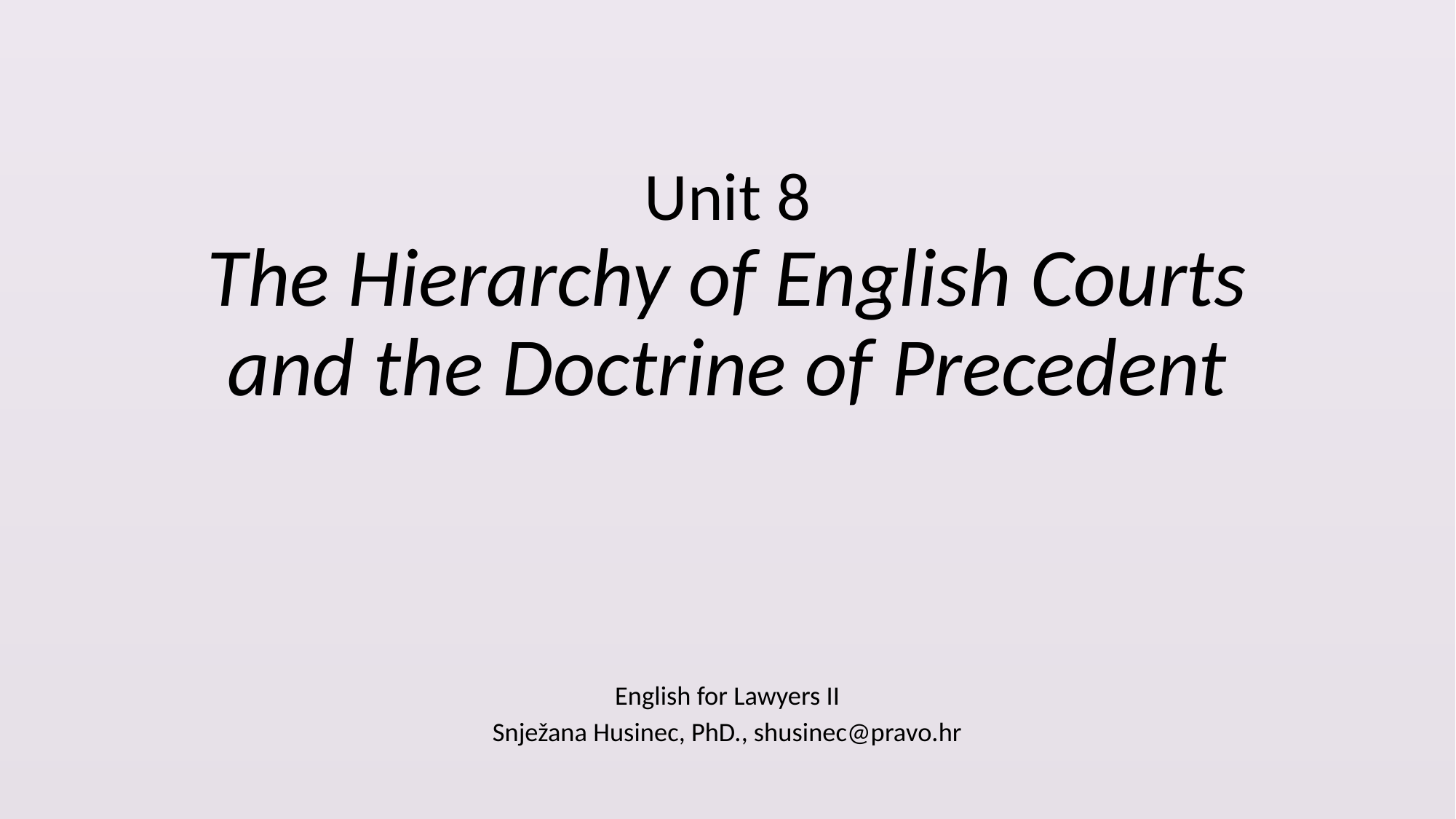

# Unit 8 The Hierarchy of English Courts and the Doctrine of Precedent

English for Lawyers II
Snježana Husinec, PhD., shusinec@pravo.hr